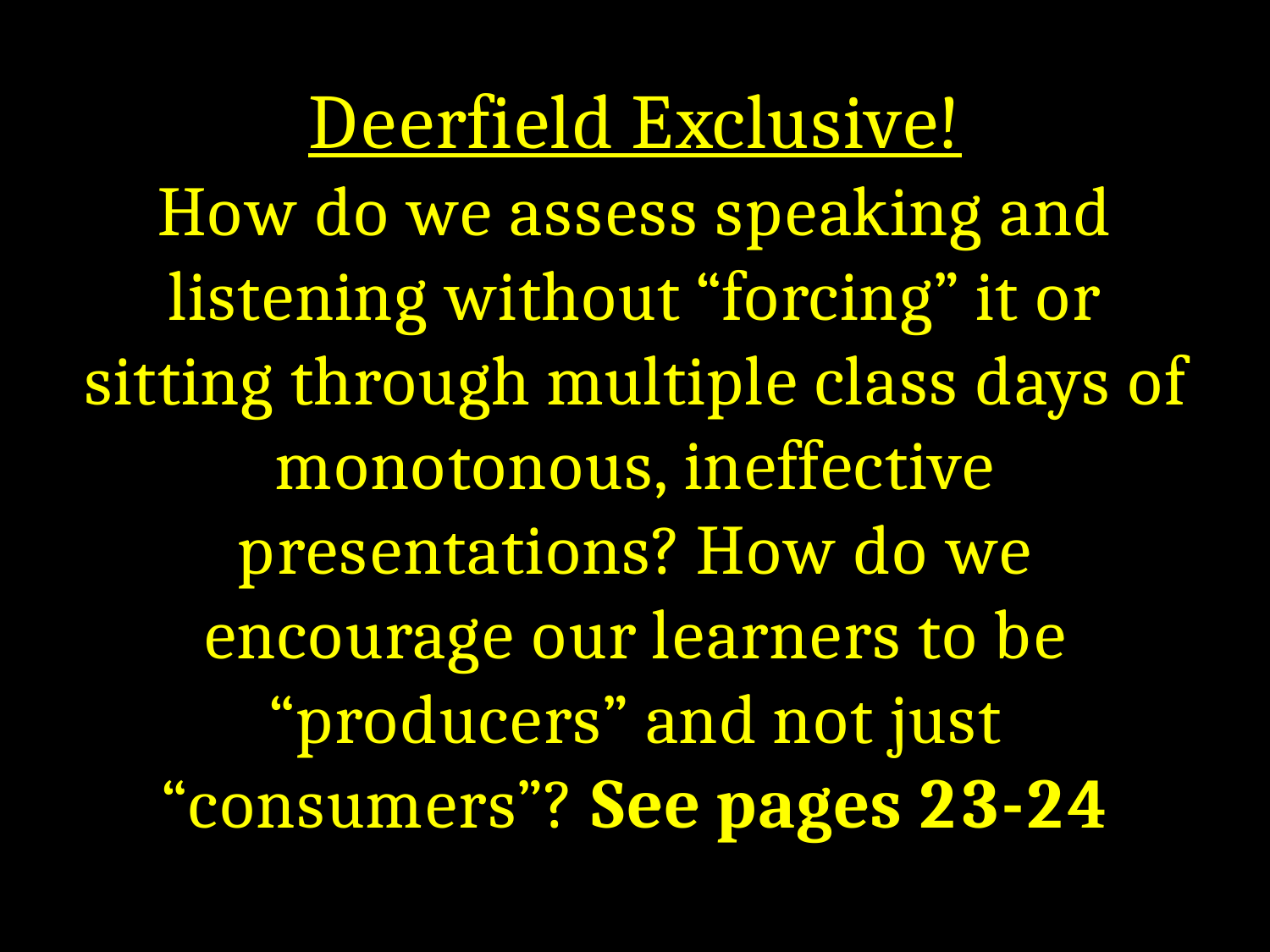

# Deerfield Exclusive!
How do we assess speaking and listening without “forcing” it or sitting through multiple class days of monotonous, ineffective presentations? How do we encourage our learners to be “producers” and not just “consumers”? See pages 23-24